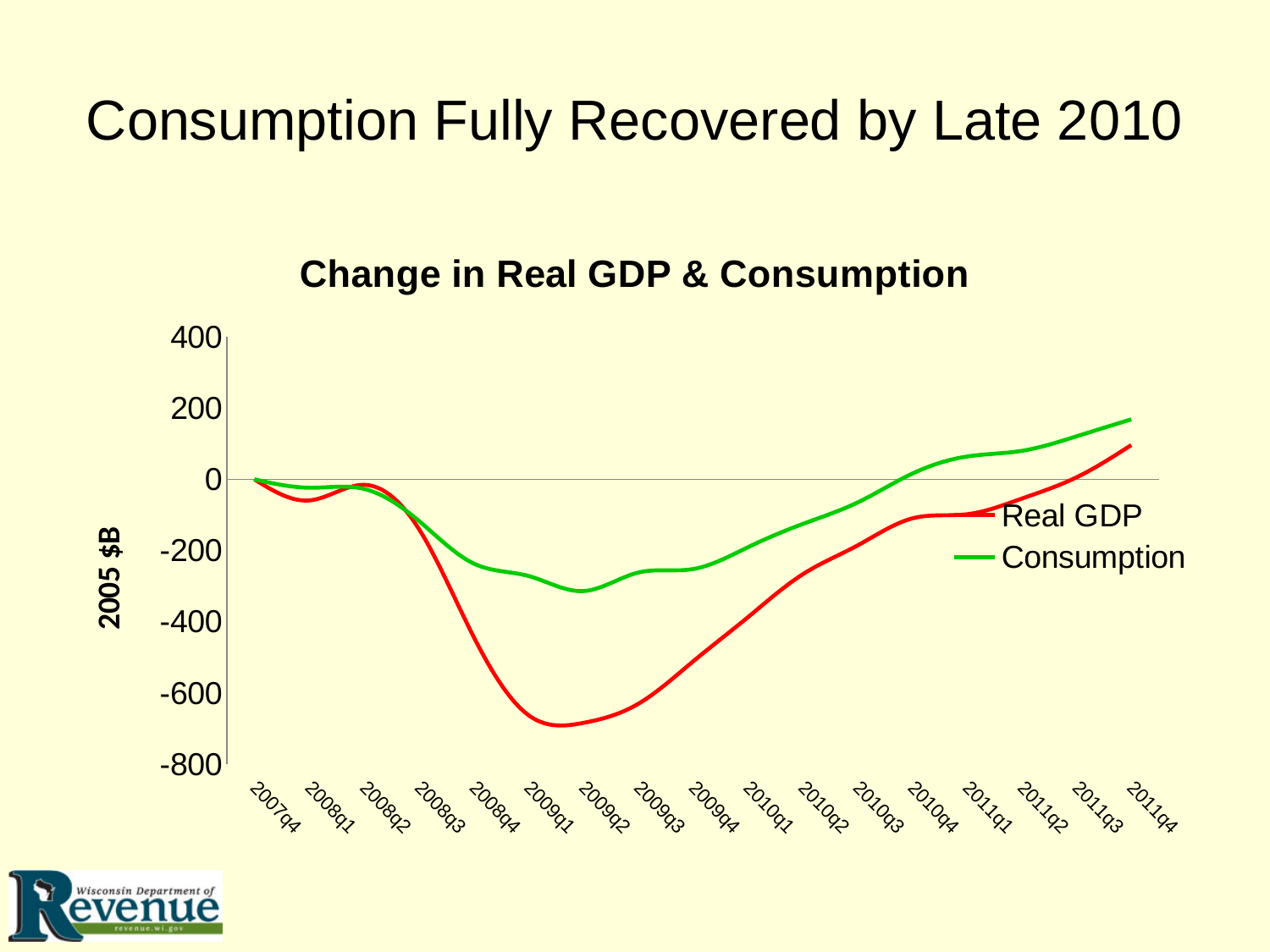

# Consumption Fully Recovered by Late 2010

### Chart: Change in Real GDP & Consumption

| Category | Real GDP | Consumption |
|---|---|---|
| 2007q4 | 0.0 | 0.0 |
| 2008q1 | -59.200000000000735 | -23.5 |
| 2008q2 | -15.5 | -26.800000000001088 |
| 2008q3 | -139.10000000000036 | -116.60000000000035 |
| 2008q4 | -442.5 | -236.60000000000036 |
| 2009q1 | -662.7999999999994 | -271.7000000000007 |
| 2009q2 | -684.7000000000007 | -314.10000000000036 |
| 2009q3 | -631.5 | -262.30000000000115 |
| 2009q4 | -512.5 | -252.39999999999964 |
| 2010q1 | -388.2999999999992 | -191.39999999999964 |
| 2010q2 | -267.5 | -125.70000000000073 |
| 2010q3 | -186.39999999999964 | -65.5 |
| 2010q4 | -109.89999999999965 | 15.799999999999272 |
| 2011q1 | -98.10000000000035 | 64.10000000000035 |
| 2011q2 | -54.200000000000735 | 80.10000000000035 |
| 2011q3 | 5.6 | 120.9 |
| 2011q4 | 96.4 | 168.7 |